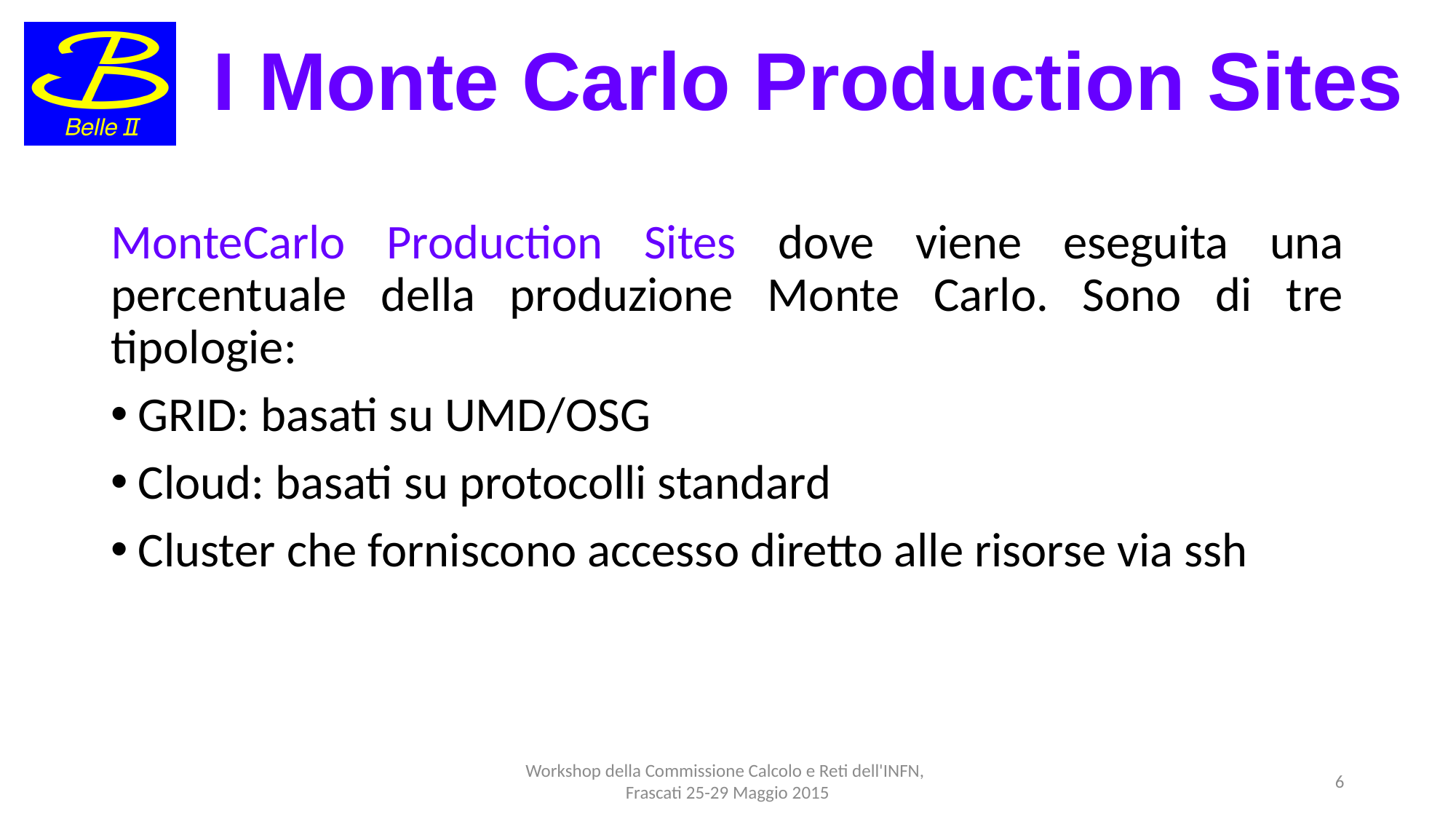

# I Monte Carlo Production Sites
MonteCarlo Production Sites dove viene eseguita una percentuale della produzione Monte Carlo. Sono di tre tipologie:
GRID: basati su UMD/OSG
Cloud: basati su protocolli standard
Cluster che forniscono accesso diretto alle risorse via ssh

Workshop della Commissione Calcolo e Reti dell'INFN,
Frascati 25-29 Maggio 2015
6